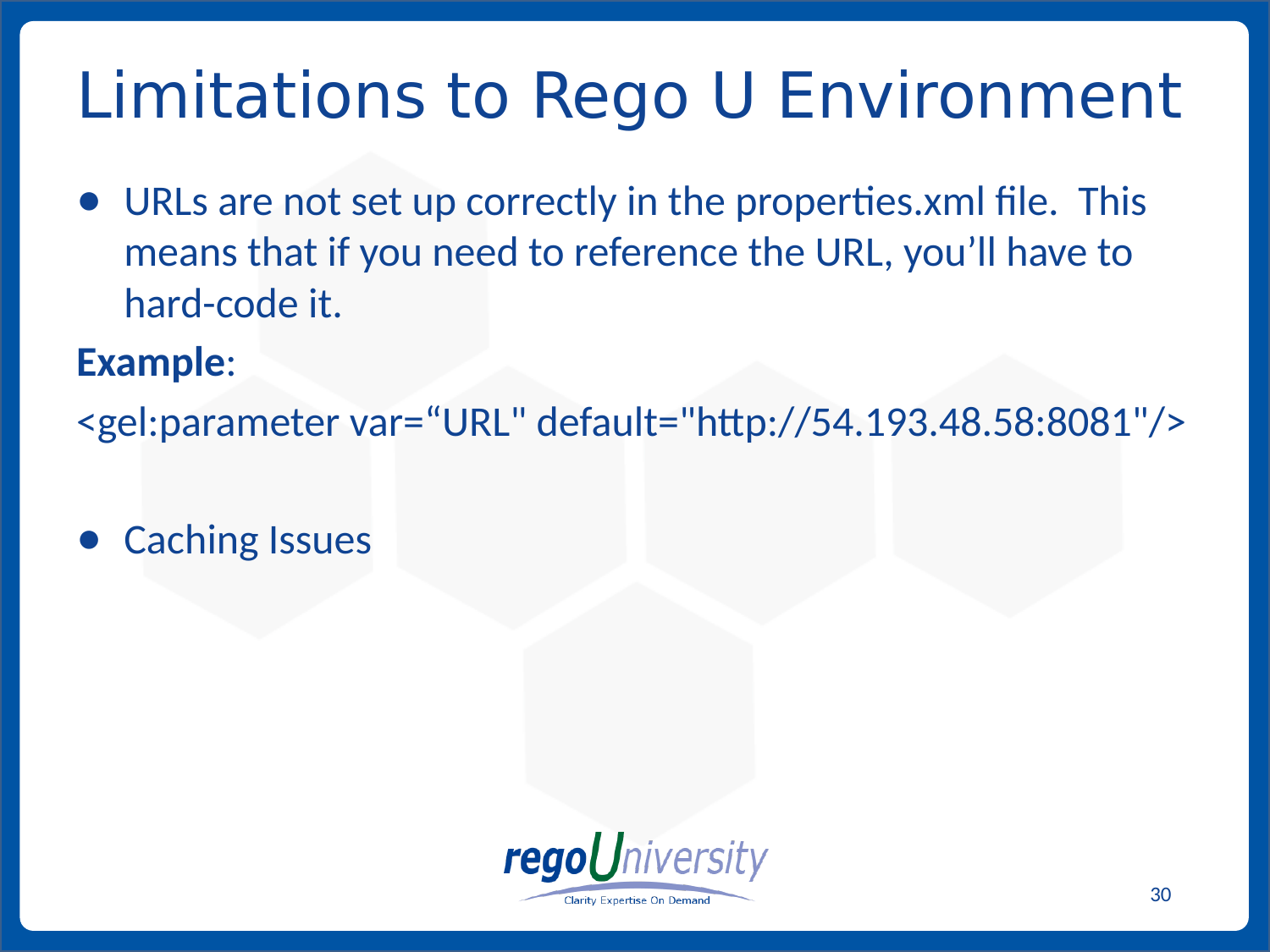

# Limitations to Rego U Environment
URLs are not set up correctly in the properties.xml file.  This means that if you need to reference the URL, you’ll have to hard-code it.
Example:
<gel:parameter var=“URL" default="http://54.193.48.58:8081"/>

Caching Issues